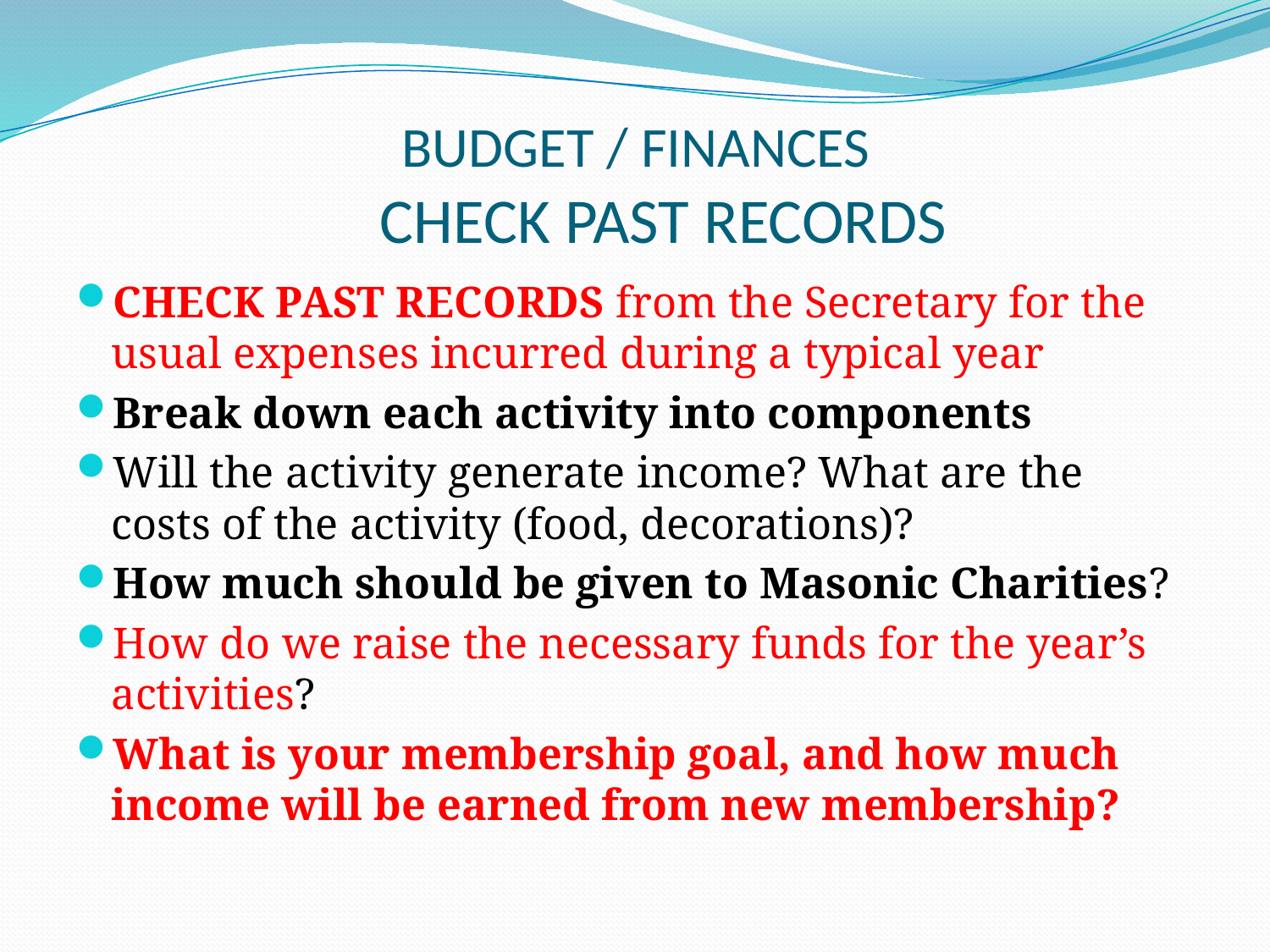

# BUDGET / FINANCES CHECK PAST RECORDS
CHECK PAST RECORDS from the Secretary for the usual expenses incurred during a typical year
Break down each activity into components
Will the activity generate income? What are the costs of the activity (food, decorations)?
How much should be given to Masonic Charities?
How do we raise the necessary funds for the year’s activities?
What is your membership goal, and how much income will be earned from new membership?